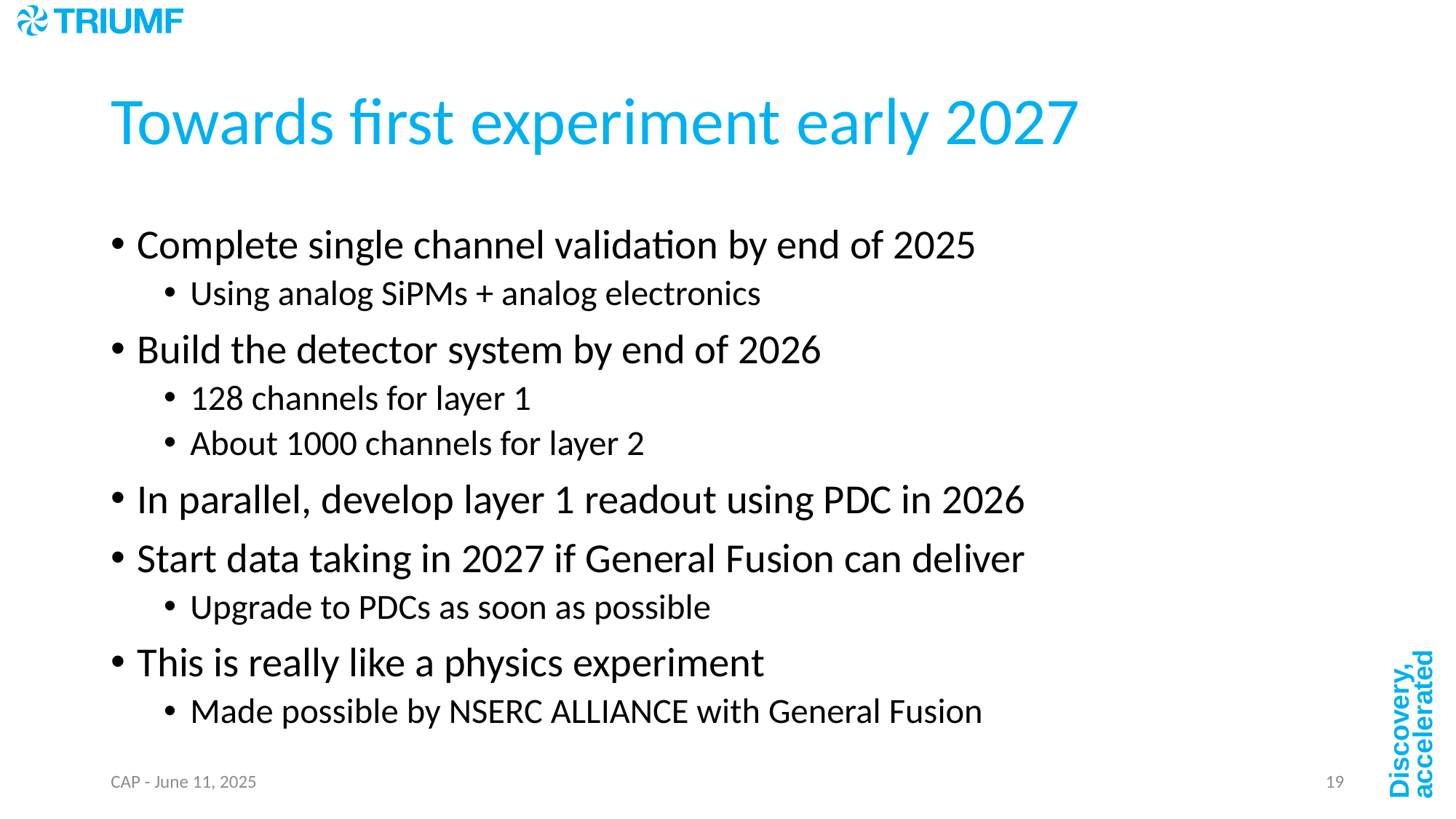

# Towards first experiment early 2027
Complete single channel validation by end of 2025
Using analog SiPMs + analog electronics
Build the detector system by end of 2026
128 channels for layer 1
About 1000 channels for layer 2
In parallel, develop layer 1 readout using PDC in 2026
Start data taking in 2027 if General Fusion can deliver
Upgrade to PDCs as soon as possible
This is really like a physics experiment
Made possible by NSERC ALLIANCE with General Fusion
CAP - June 11, 2025
19